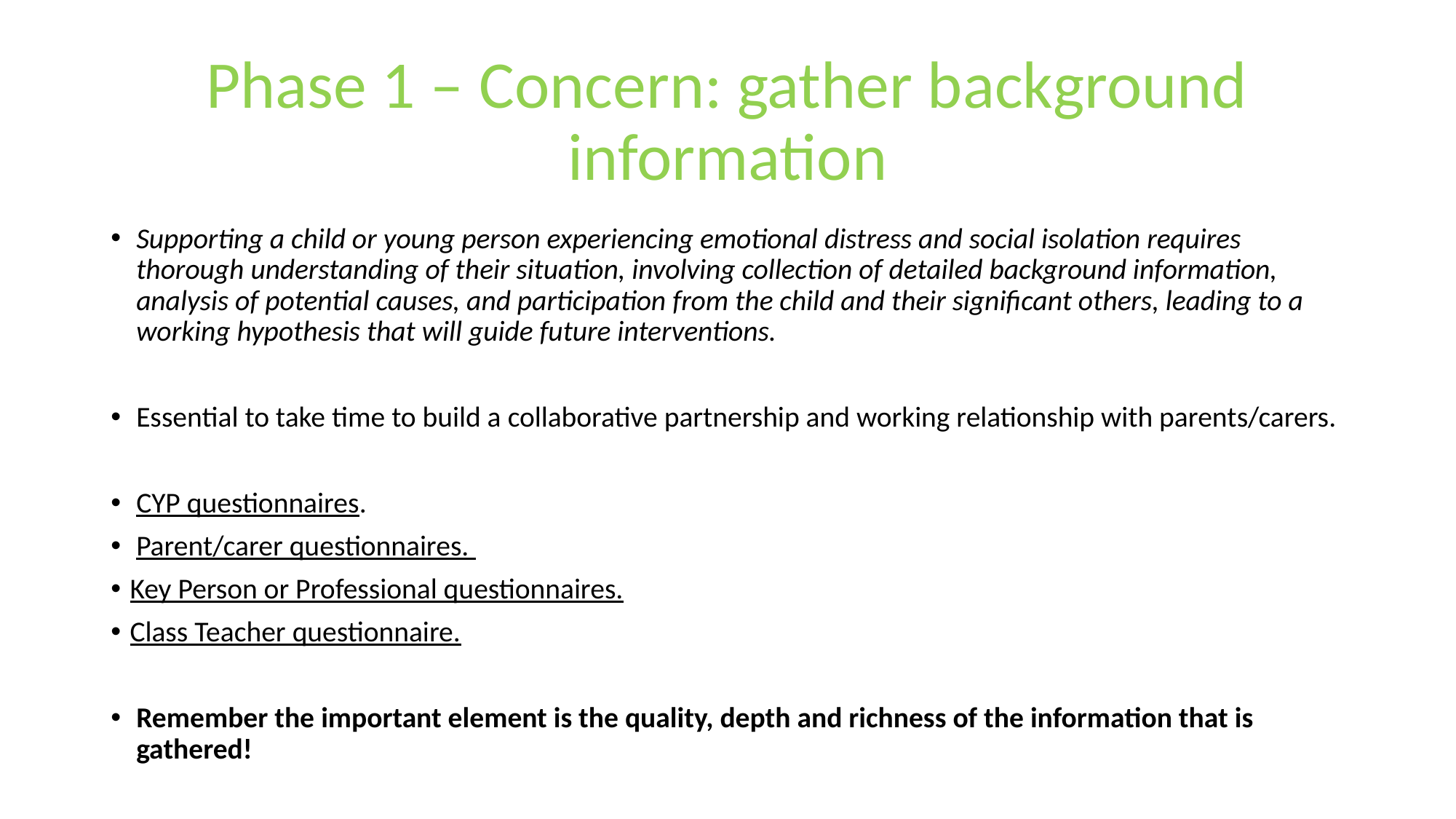

# Phase 1 – Concern: gather background information
Supporting a child or young person experiencing emotional distress and social isolation requires thorough understanding of their situation, involving collection of detailed background information, analysis of potential causes, and participation from the child and their significant others, leading to a working hypothesis that will guide future interventions.

Essential to take time to build a collaborative partnership and working relationship with parents/carers.

CYP questionnaires.
Parent/carer questionnaires.
Key Person or Professional questionnaires.
Class Teacher questionnaire.

Remember the important element is the quality, depth and richness of the information that is gathered!